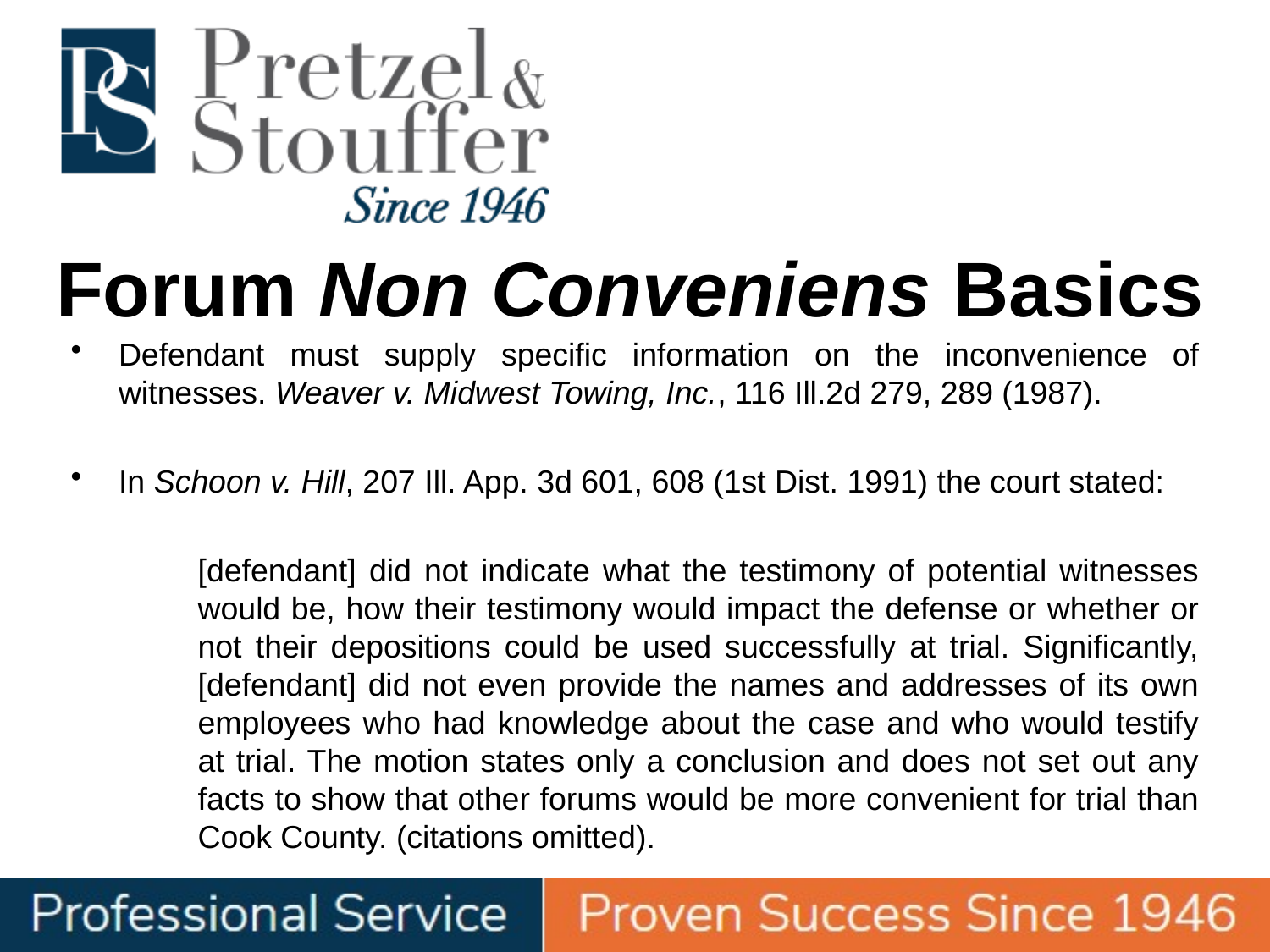

# Forum Non Conveniens Basics
Defendant must supply specific information on the inconvenience of witnesses. Weaver v. Midwest Towing, Inc., 116 Ill.2d 279, 289 (1987).

In Schoon v. Hill, 207 Ill. App. 3d 601, 608 (1st Dist. 1991) the court stated:

	[defendant] did not indicate what the testimony of potential witnesses 	would be, how their testimony would impact the defense or whether or 	not their depositions could be used successfully at trial. Significantly, 	[defendant] did not even provide the names and addresses of its own 	employees who had knowledge about the case and who would testify 	at trial. The motion states only a conclusion and does not set out any 	facts to show that other forums would be more convenient for trial than 	Cook County. (citations omitted).